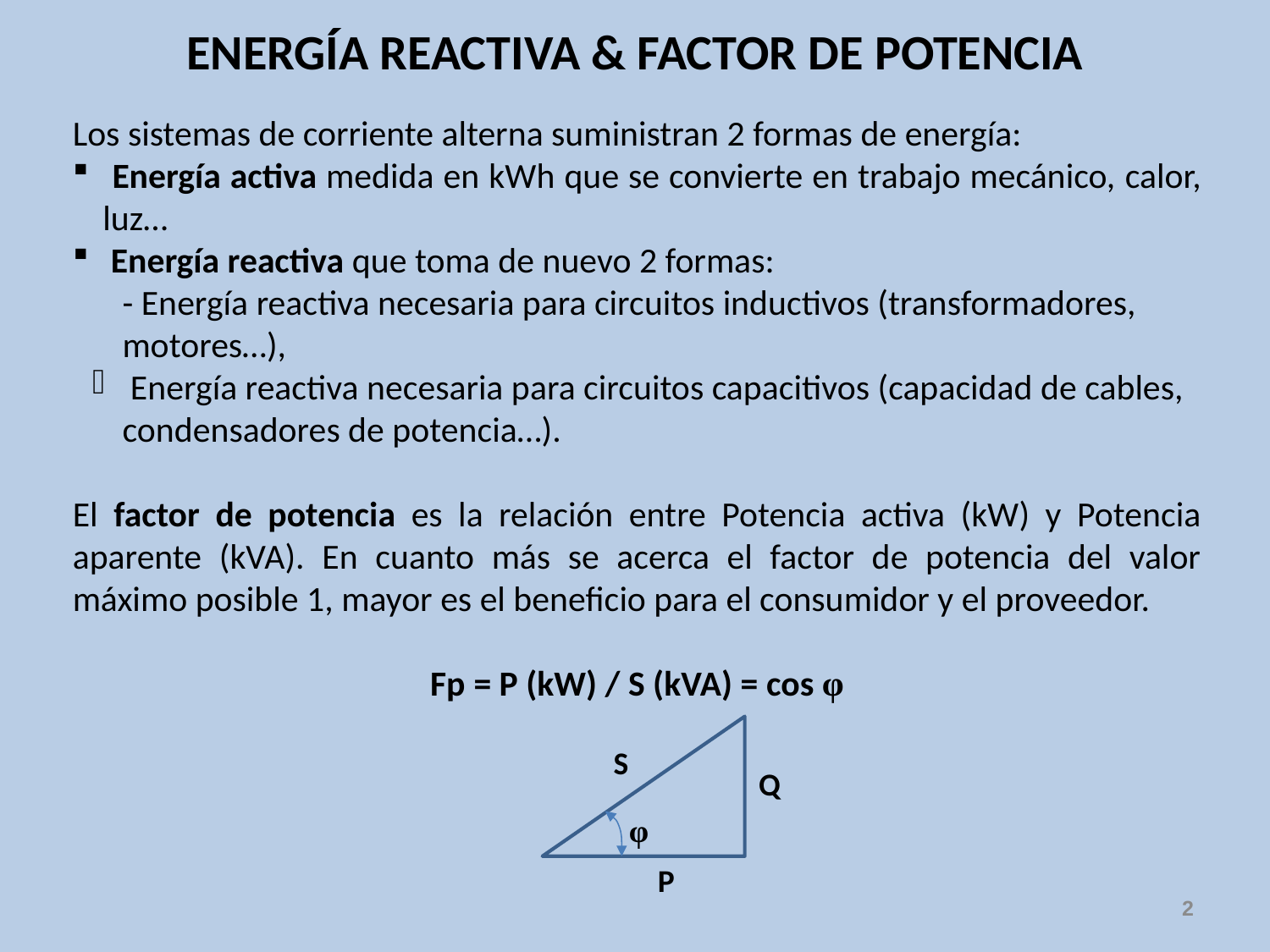

# ENERGÍA REACTIVA & FACTOR DE POTENCIA
Los sistemas de corriente alterna suministran 2 formas de energía:
 Energía activa medida en kWh que se convierte en trabajo mecánico, calor, luz…
 Energía reactiva que toma de nuevo 2 formas:
- Energía reactiva necesaria para circuitos inductivos (transformadores, motores…),
 Energía reactiva necesaria para circuitos capacitivos (capacidad de cables, condensadores de potencia…).

El factor de potencia es la relación entre Potencia activa (kW) y Potencia aparente (kVA). En cuanto más se acerca el factor de potencia del valor máximo posible 1, mayor es el beneficio para el consumidor y el proveedor.

Fp = P (kW) / S (kVA) = cos φ

S
Q
φ

P
2